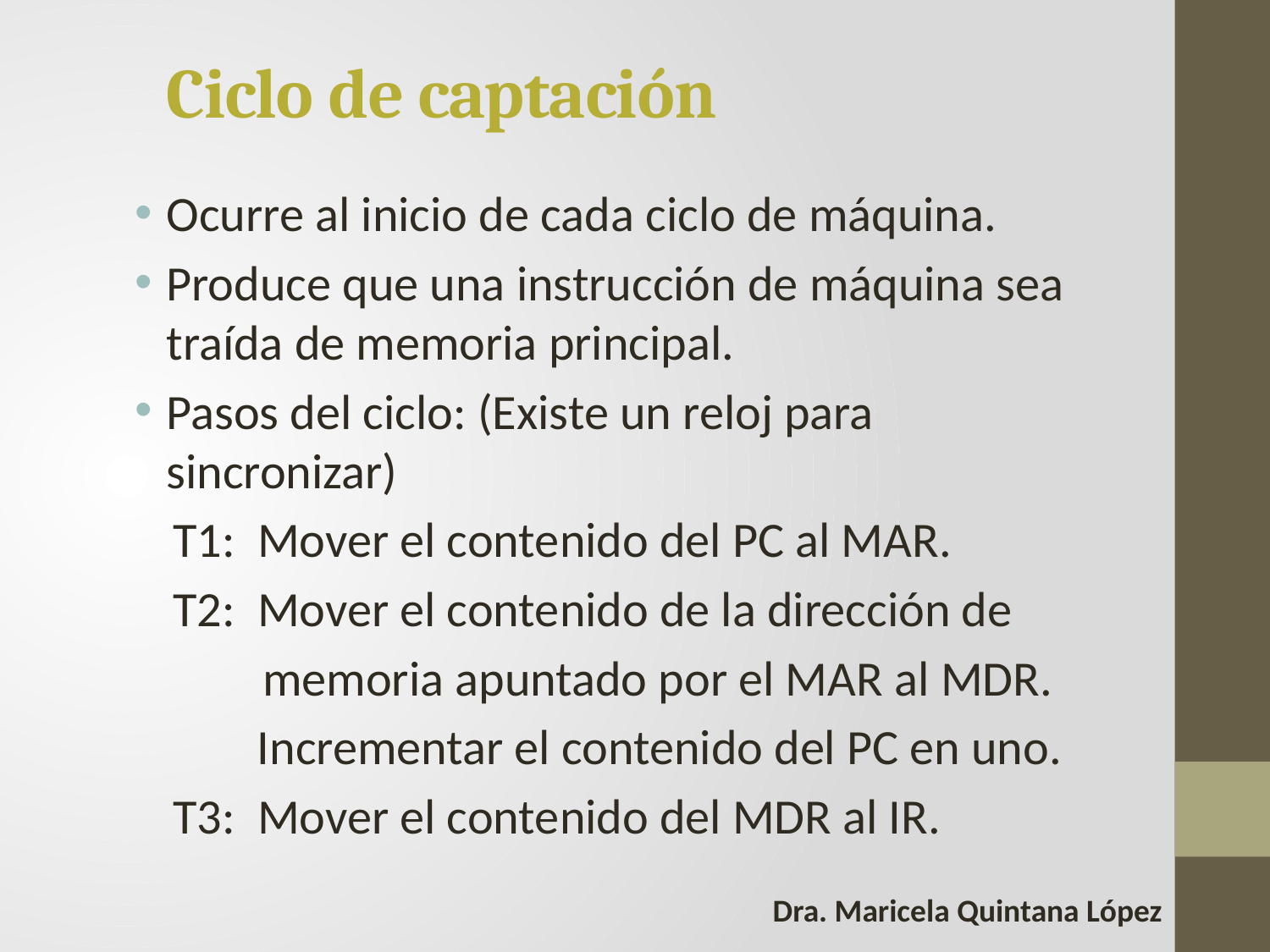

# Ciclo de captación
Ocurre al inicio de cada ciclo de máquina.
Produce que una instrucción de máquina sea traída de memoria principal.
Pasos del ciclo: (Existe un reloj para sincronizar)
T1:  Mover el contenido del PC al MAR.
T2:  Mover el contenido de la dirección de
        memoria apuntado por el MAR al MDR.
   Incrementar el contenido del PC en uno.
T3:  Mover el contenido del MDR al IR.